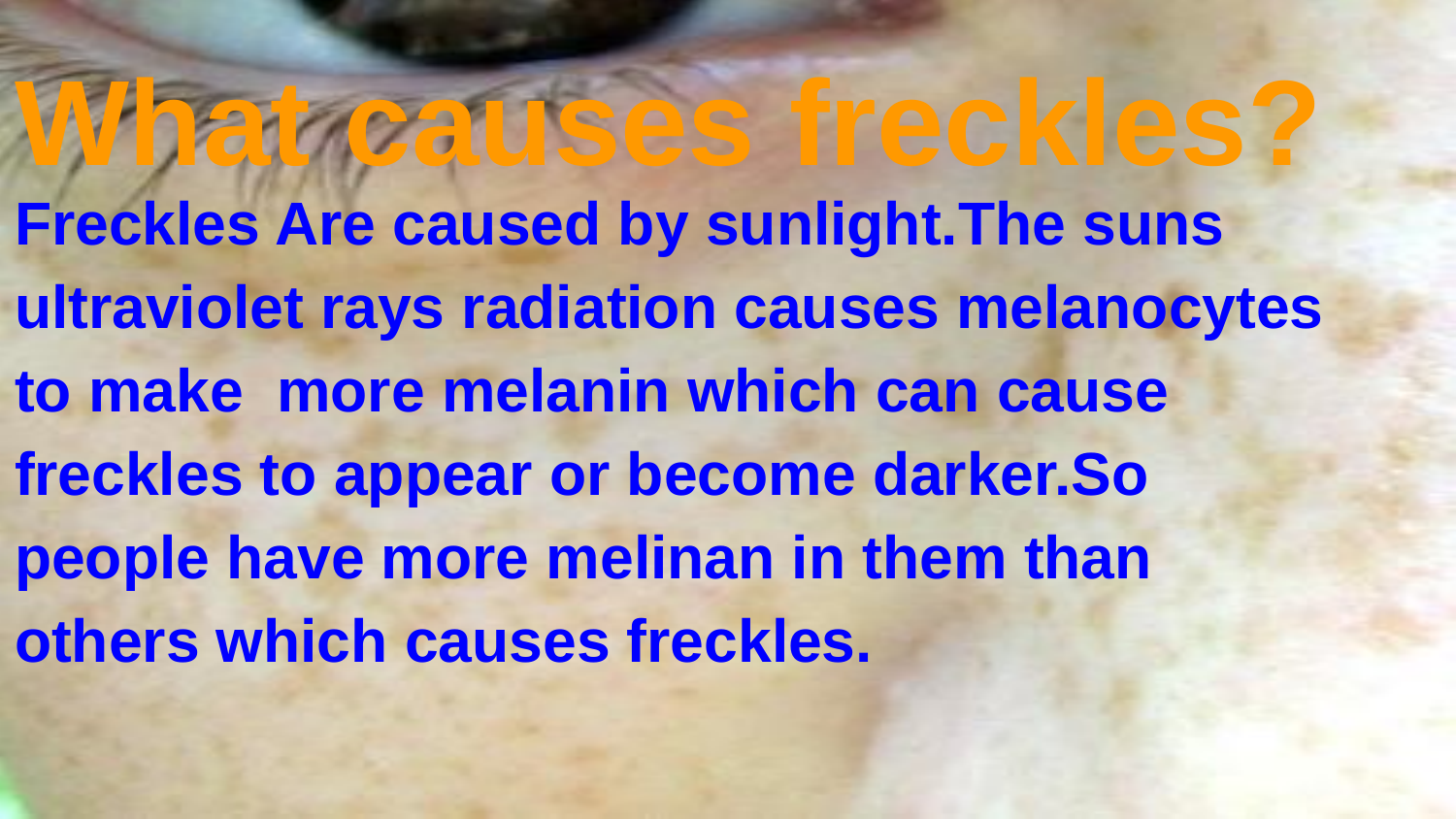

# What causes freckles?
Freckles Are caused by sunlight.The suns ultraviolet rays radiation causes melanocytes to make  more melanin which can cause freckles to appear or become darker.So people have more melinan in them than others which causes freckles.